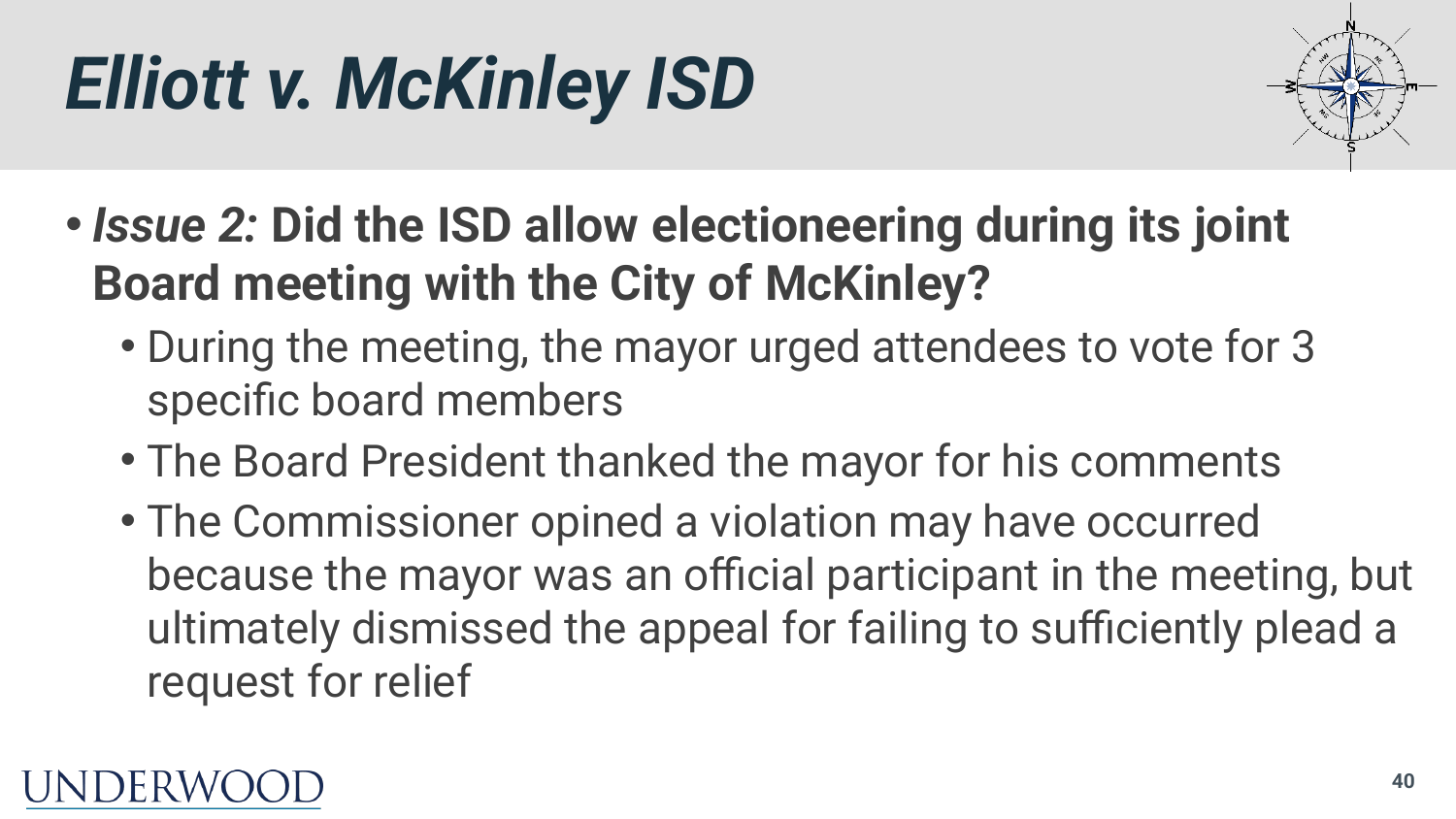

# Elliott v. McKinley ISD
Issue 2: Did the ISD allow electioneering during its joint Board meeting with the City of McKinley?
During the meeting, the mayor urged attendees to vote for 3 specific board members
The Board President thanked the mayor for his comments
The Commissioner opined a violation may have occurred because the mayor was an official participant in the meeting, but ultimately dismissed the appeal for failing to sufficiently plead a request for relief

40